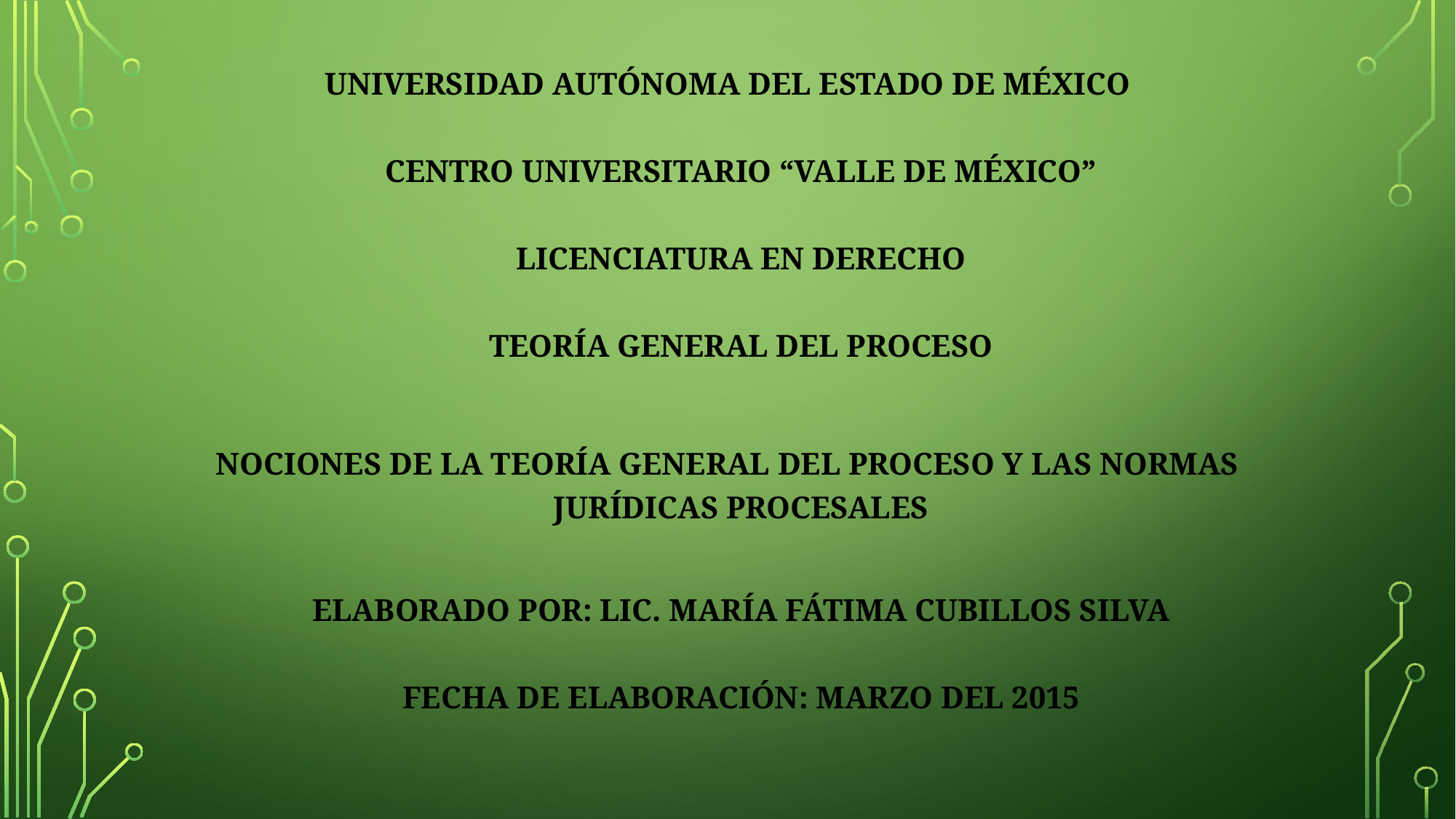

UNIVERSIDAD AUTÓNOMA DEL ESTADO DE MÉXICO
CENTRO UNIVERSITARIO “VALLE DE MÉXICO”
LICENCIATURA EN DERECHO
TEORÍA GENERAL DEL PROCESO

NOCIONES DE LA TEORÍA GENERAL DEL PROCESO Y LAS NORMAS JURÍDICAS PROCESALES
Elaborado por: Lic. María Fátima Cubillos Silva
FECHA DE ELABORACIÓN: MARZO DEL 2015